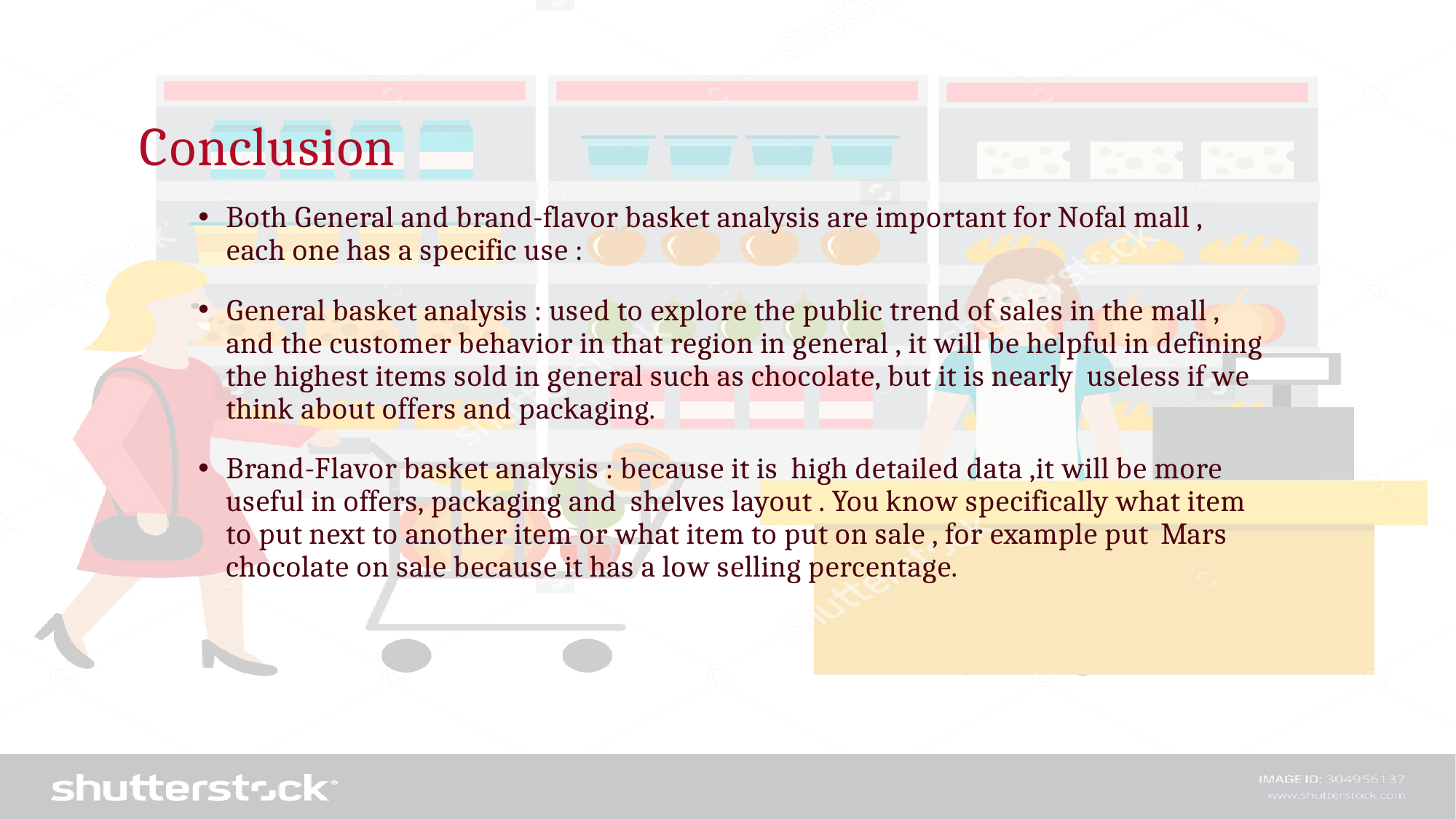

# Conclusion
Both General and brand-flavor basket analysis are important for Nofal mall , each one has a specific use :
General basket analysis : used to explore the public trend of sales in the mall , and the customer behavior in that region in general , it will be helpful in defining the highest items sold in general such as chocolate, but it is nearly  useless if we think about offers and packaging.
Brand-Flavor basket analysis : because it is  high detailed data ,it will be more useful in offers, packaging and  shelves layout . You know specifically what item to put next to another item or what item to put on sale , for example put  Mars chocolate on sale because it has a low selling percentage.